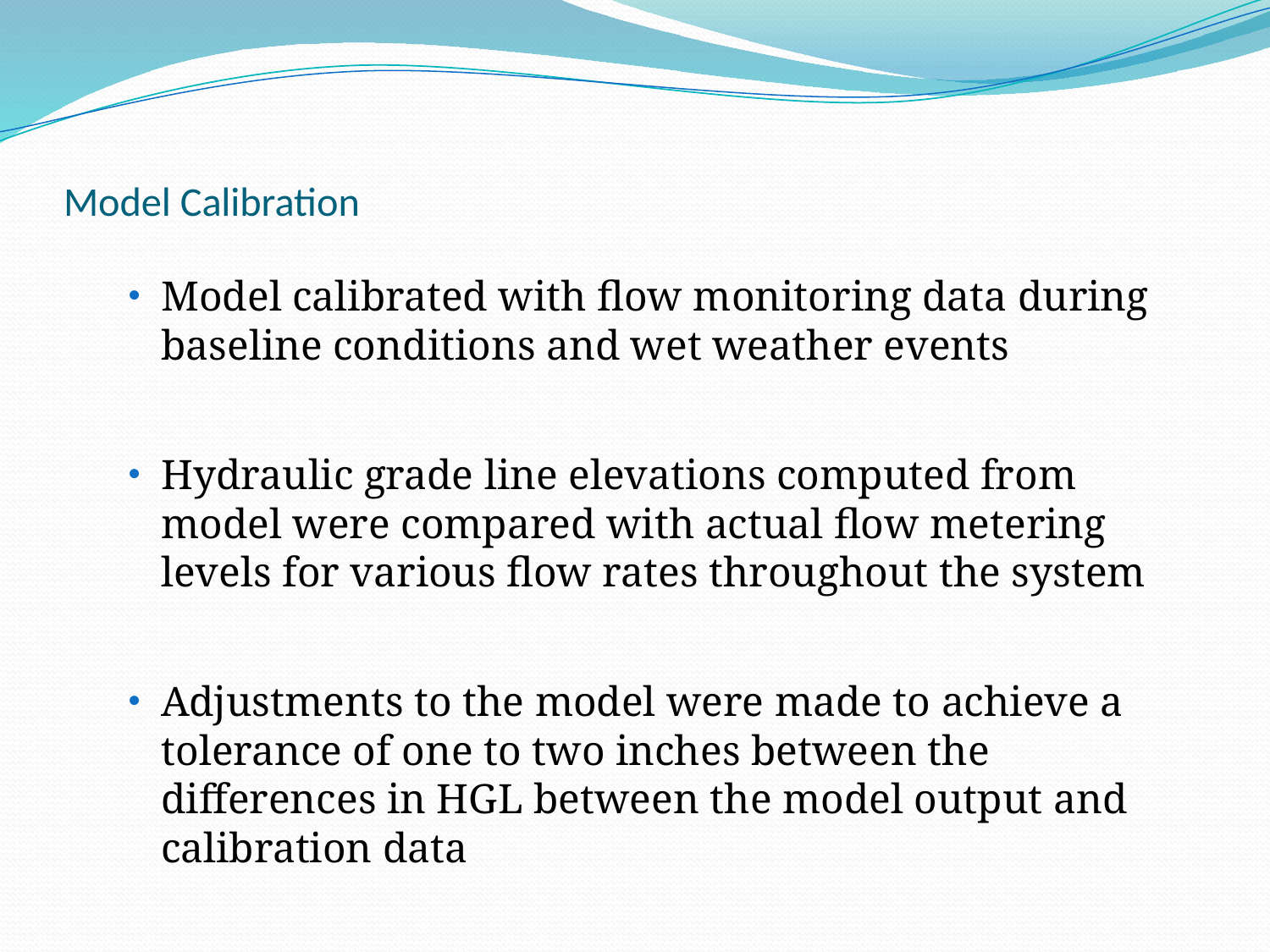

# Model Calibration
Model calibrated with flow monitoring data during baseline conditions and wet weather events

Hydraulic grade line elevations computed from model were compared with actual flow metering levels for various flow rates throughout the system

Adjustments to the model were made to achieve a tolerance of one to two inches between the differences in HGL between the model output and calibration data